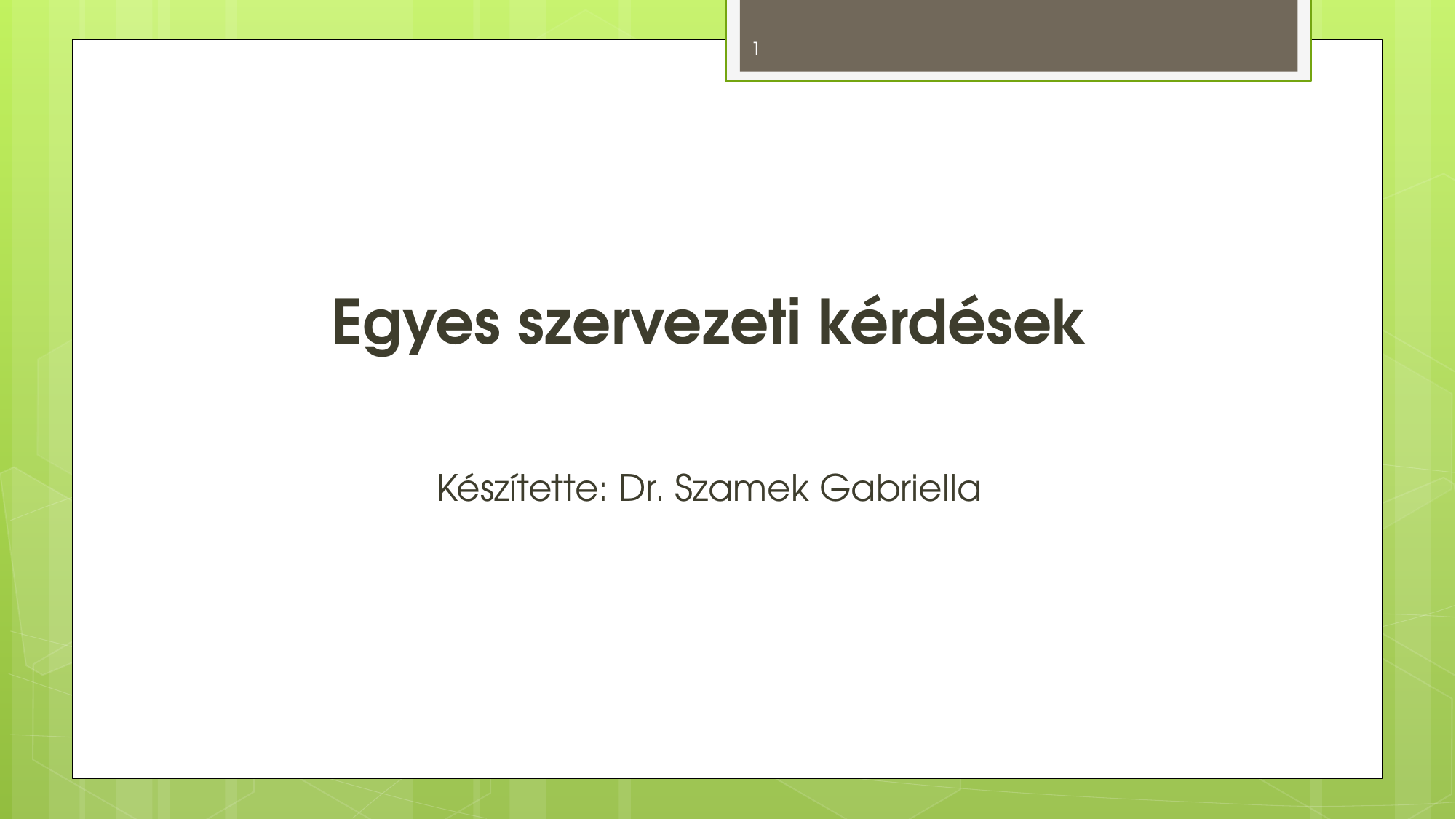

1
#
Egyes szervezeti kérdések

Készítette: Dr. Szamek Gabriella